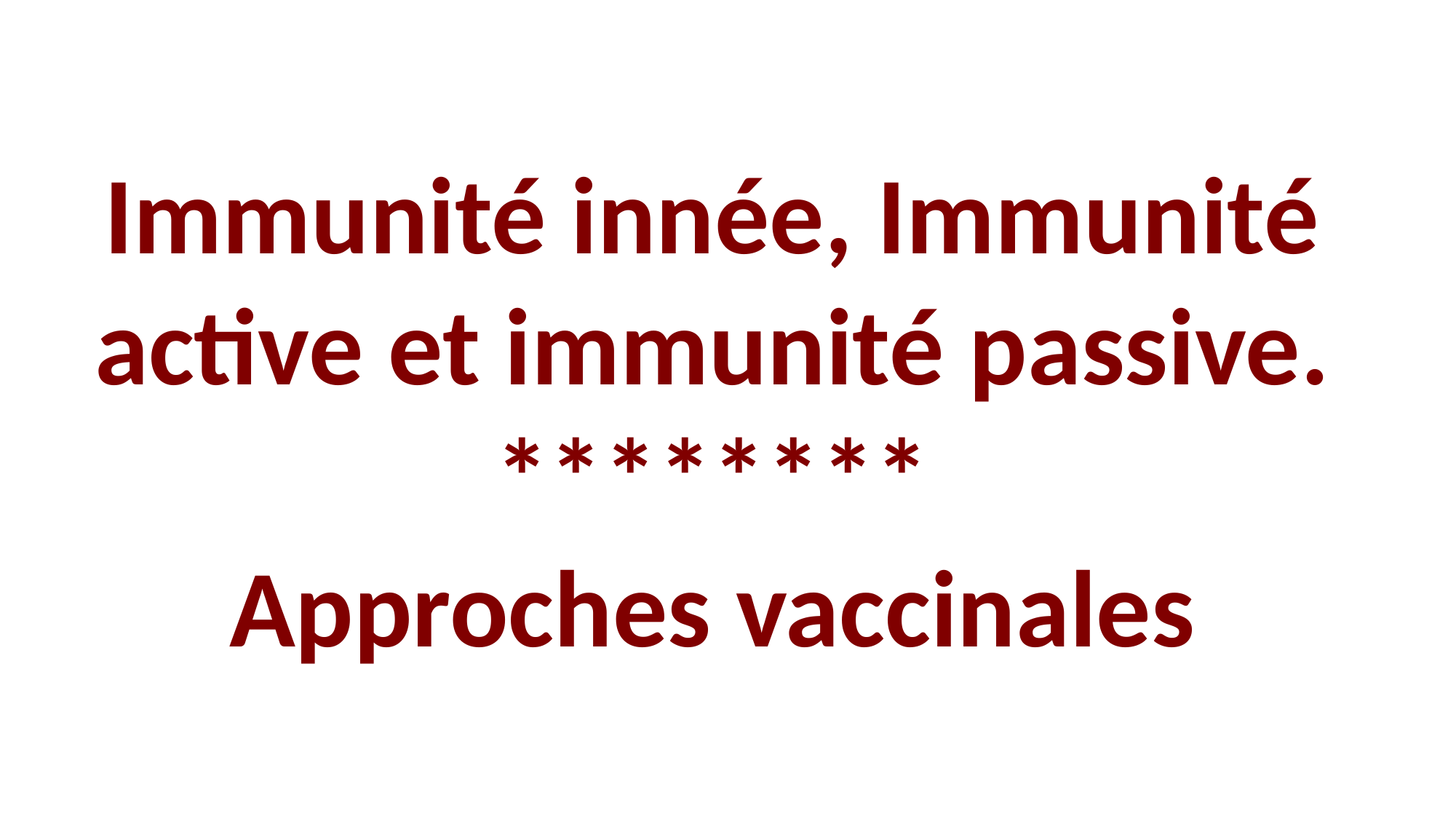

Immunité innée, Immunité active et immunité passive.
********
Approches vaccinales